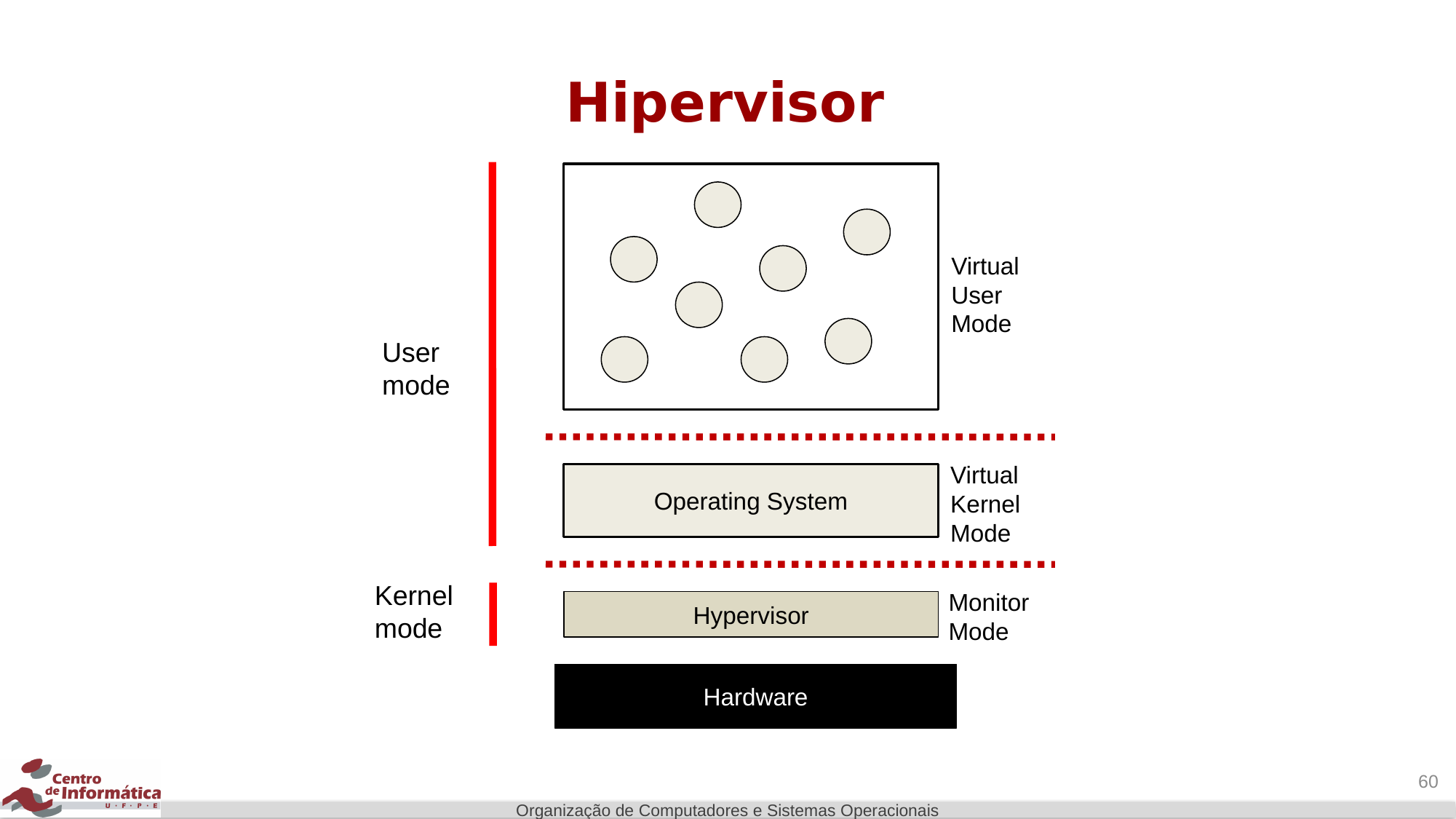

# Hipervisor

Virtual User
Mode
User mode

Virtual Kernel
Mode
Operating System

Kernel mode
Monitor
Mode

Hypervisor
Hardware